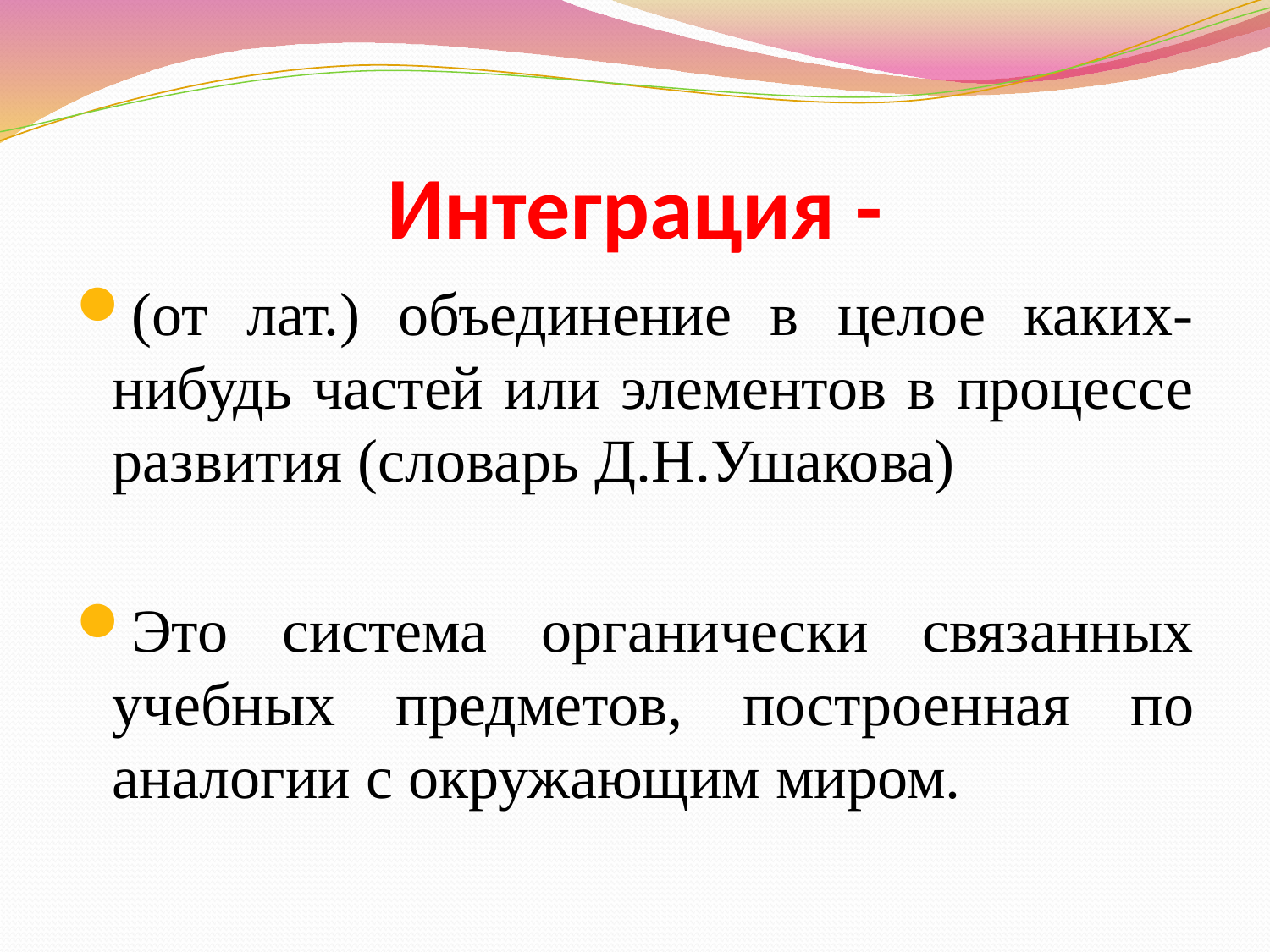

# Интеграция -
(от лат.) объединение в целое каких-нибудь частей или элементов в процессе развития (словарь Д.Н.Ушакова)

Это система органически связанных учебных предметов, построенная по аналогии с окружающим миром.